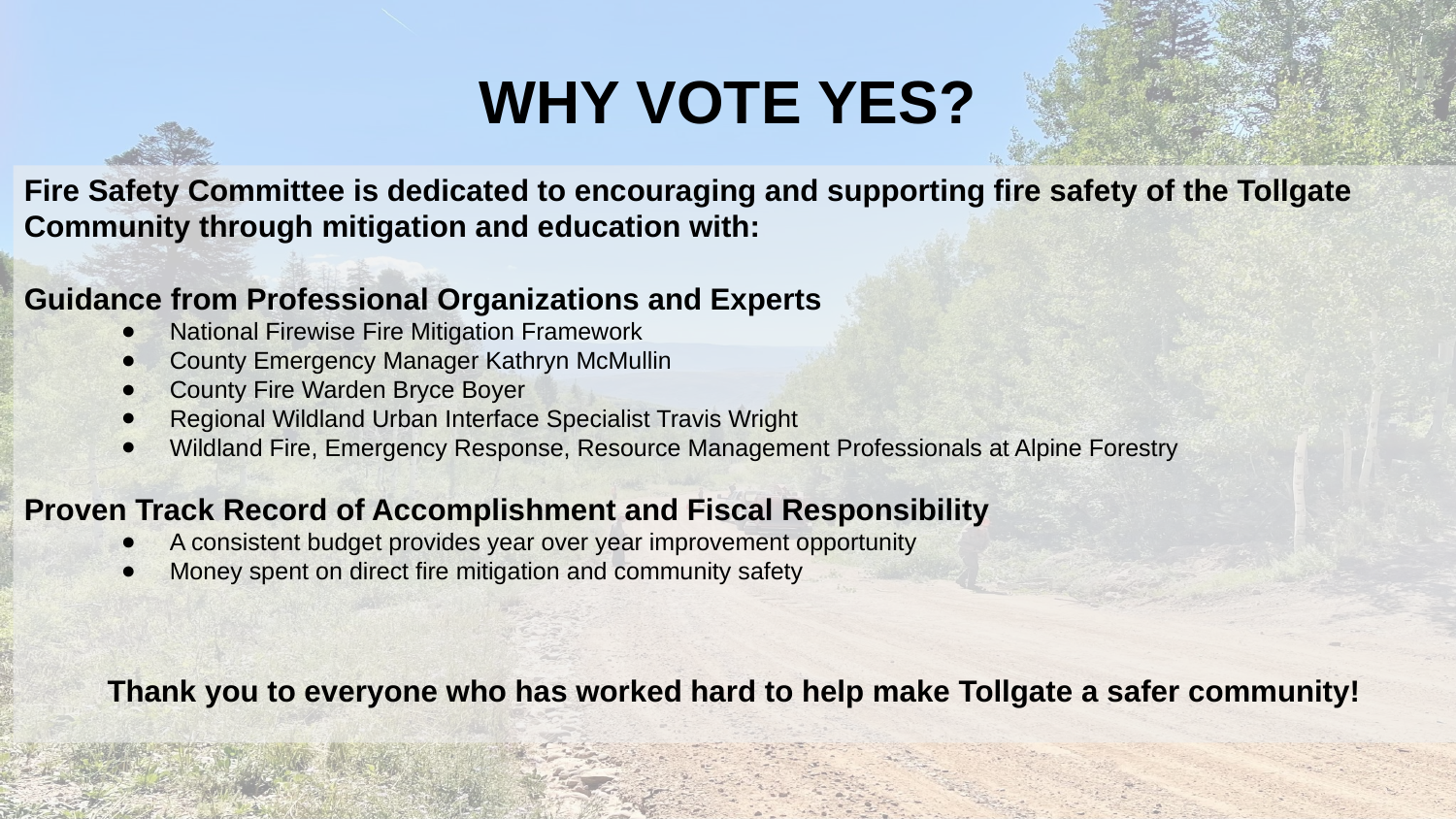

# WHY VOTE YES?
Fire Safety Committee is dedicated to encouraging and supporting fire safety of the Tollgate Community through mitigation and education with:

Guidance from Professional Organizations and Experts
National Firewise Fire Mitigation Framework
County Emergency Manager Kathryn McMullin
County Fire Warden Bryce Boyer
Regional Wildland Urban Interface Specialist Travis Wright
Wildland Fire, Emergency Response, Resource Management Professionals at Alpine Forestry

Proven Track Record of Accomplishment and Fiscal Responsibility
A consistent budget provides year over year improvement opportunity
Money spent on direct fire mitigation and community safety

Thank you to everyone who has worked hard to help make Tollgate a safer community!